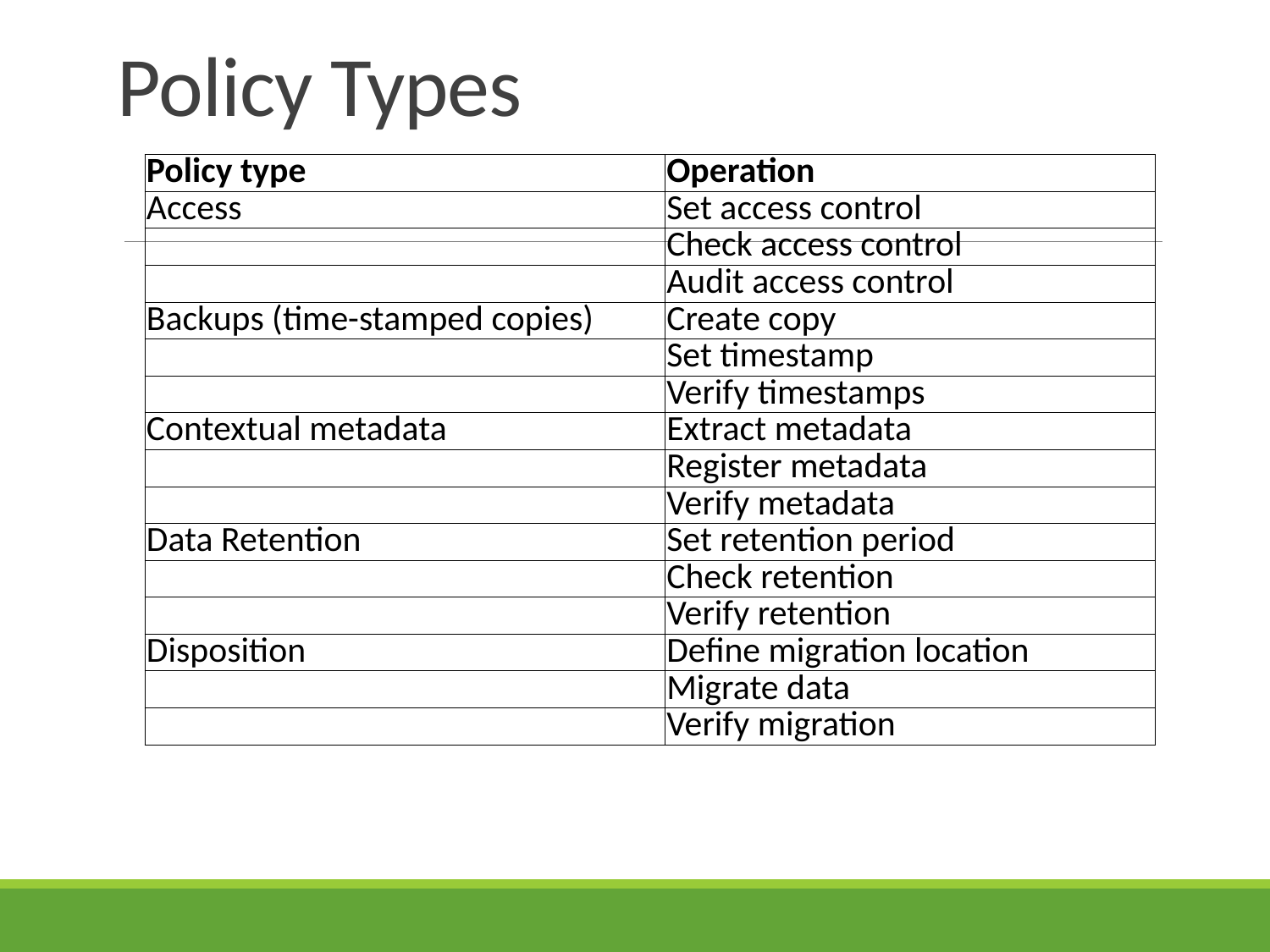

# Policy Types
| Policy type | Operation |
| --- | --- |
| Access | Set access control |
|  | Check access control |
|  | Audit access control |
| Backups (time-stamped copies) | Create copy |
|  | Set timestamp |
|  | Verify timestamps |
| Contextual metadata | Extract metadata |
|  | Register metadata |
|  | Verify metadata |
| Data Retention | Set retention period |
|  | Check retention |
|  | Verify retention |
| Disposition | Define migration location |
|  | Migrate data |
|  | Verify migration |